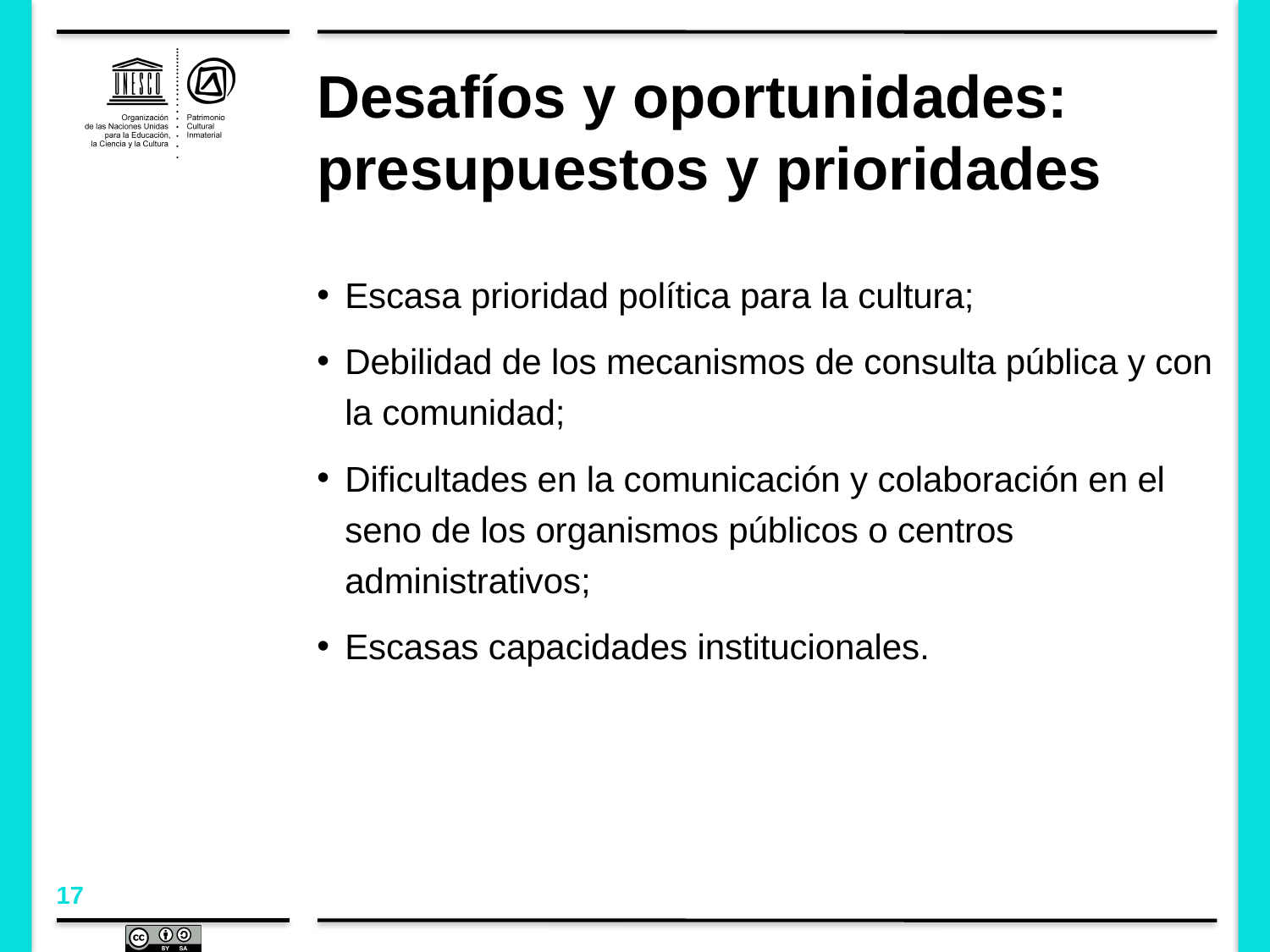

# Desafíos y oportunidades: presupuestos y prioridades
Escasa prioridad política para la cultura;
Debilidad de los mecanismos de consulta pública y con la comunidad;
Dificultades en la comunicación y colaboración en el seno de los organismos públicos o centros administrativos;
Escasas capacidades institucionales.